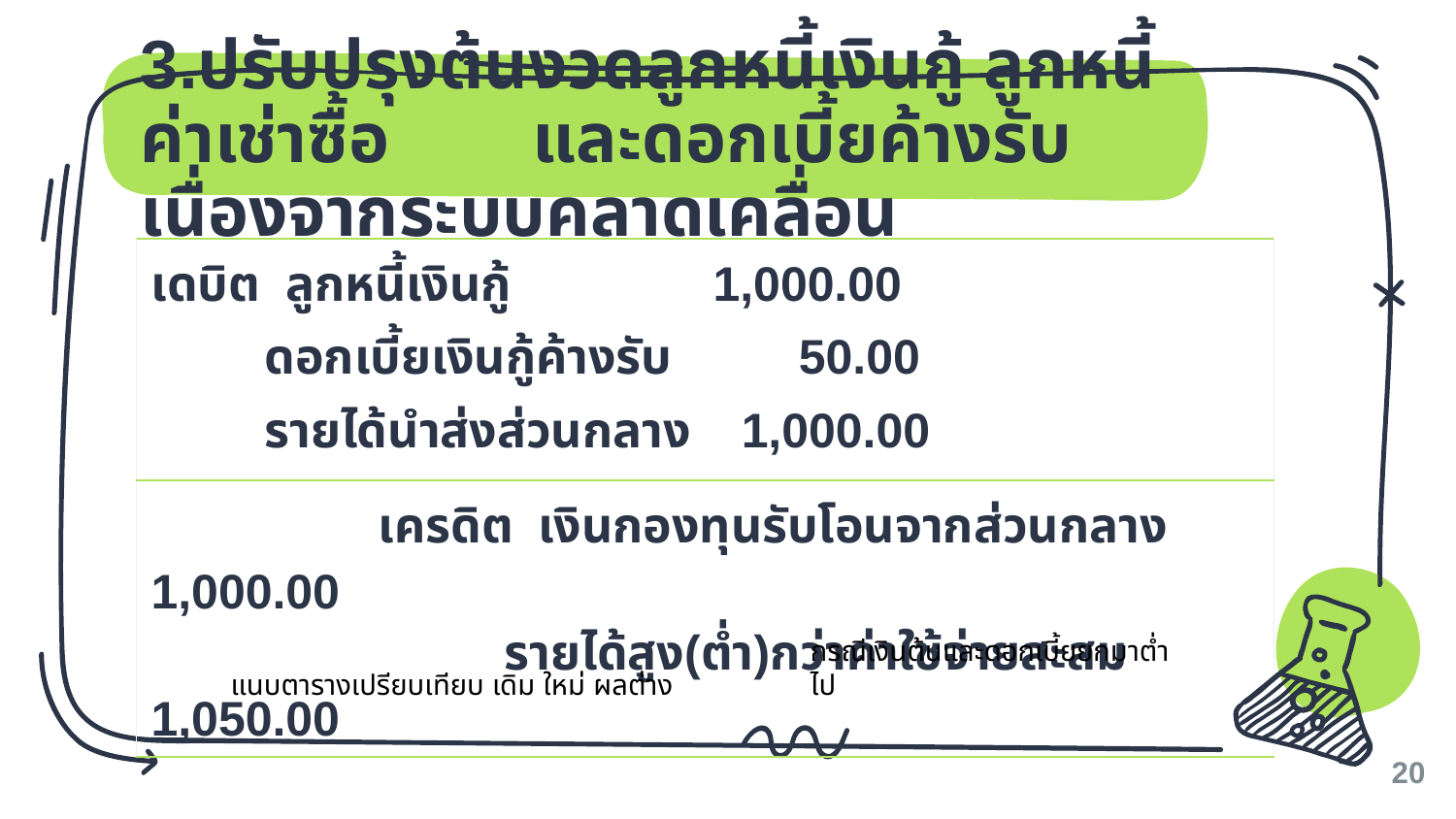

# 3.ปรับปรุงต้นงวดลูกหนี้เงินกู้ ลูกหนี้ค่าเช่าซื้อ        และดอกเบี้ยค้างรับ เนื่องจากระบบคลาดเคลื่อน
| เดบิต ลูกหนี้เงินกู้ 1,000.00 ดอกเบี้ยเงินกู้ค้างรับ 50.00 รายได้นำส่งส่วนกลาง 1,000.00 |
| --- |
| เครดิต เงินกองทุนรับโอนจากส่วนกลาง 1,000.00 รายได้สูง(ต่ำ)กว่าค่าใช้จ่ายสะสม 1,050.00 |

กรณีเงินต้นและดอกเบี้ยยกมาต่ำไป
แนบตารางเปรียบเทียบ เดิม ใหม่ ผลต่าง
20